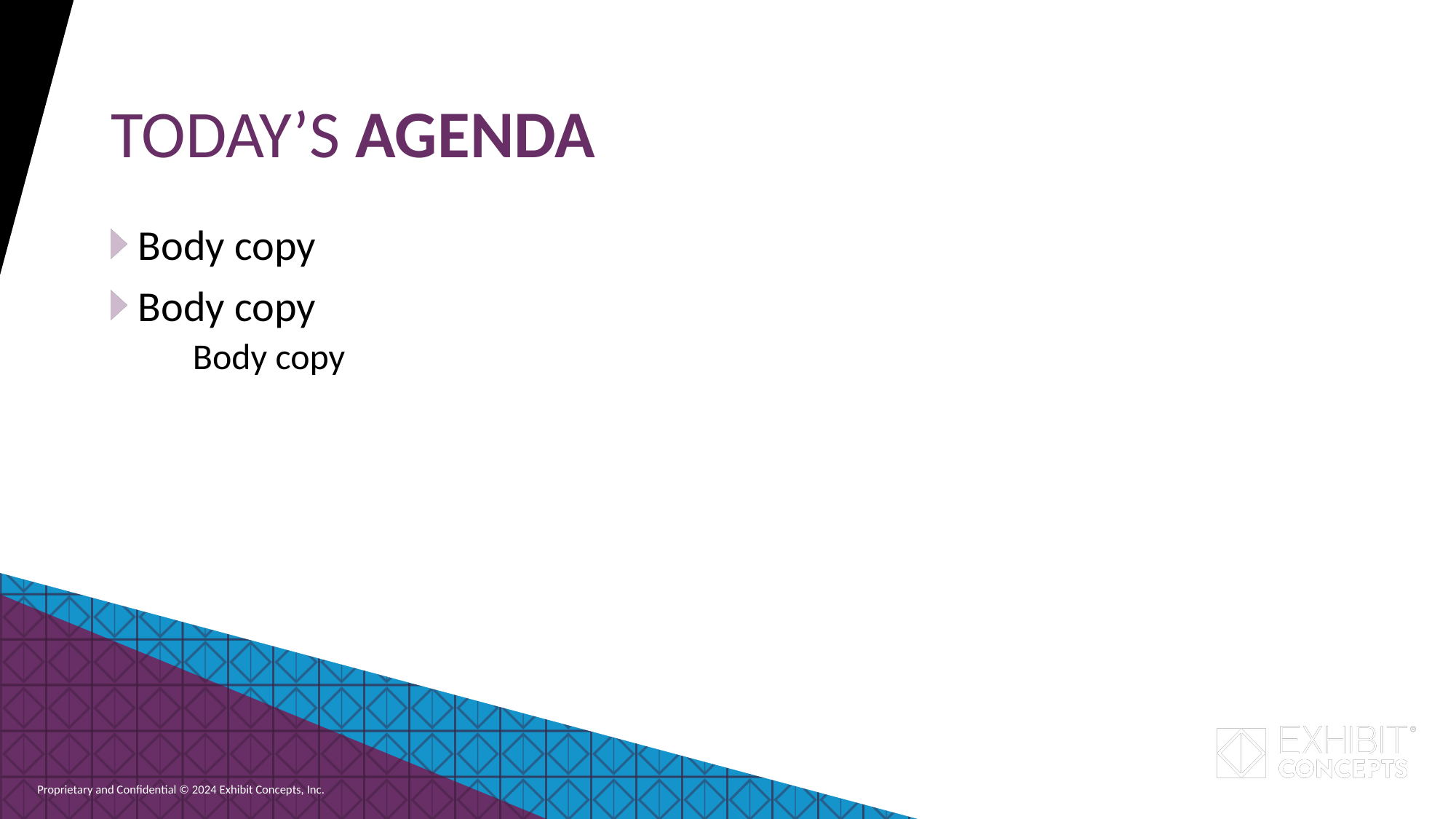

# TODAY’S AGENDA
Body copy
Body copy
Body copy